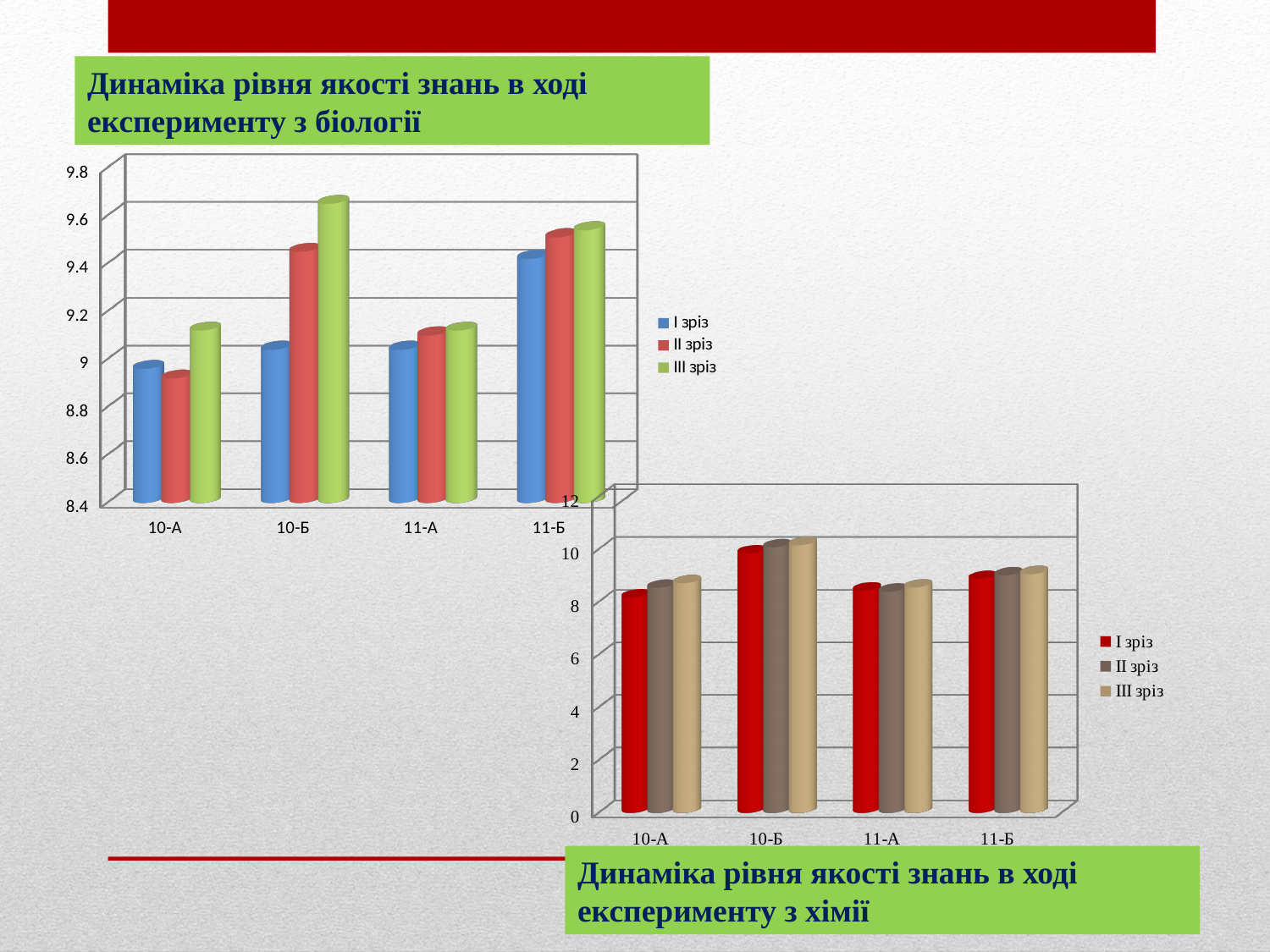

Динаміка рівня якості знань в ході експерименту з біології

[unsupported chart]

[unsupported chart]

Динаміка рівня якості знань в ході експерименту з хімії